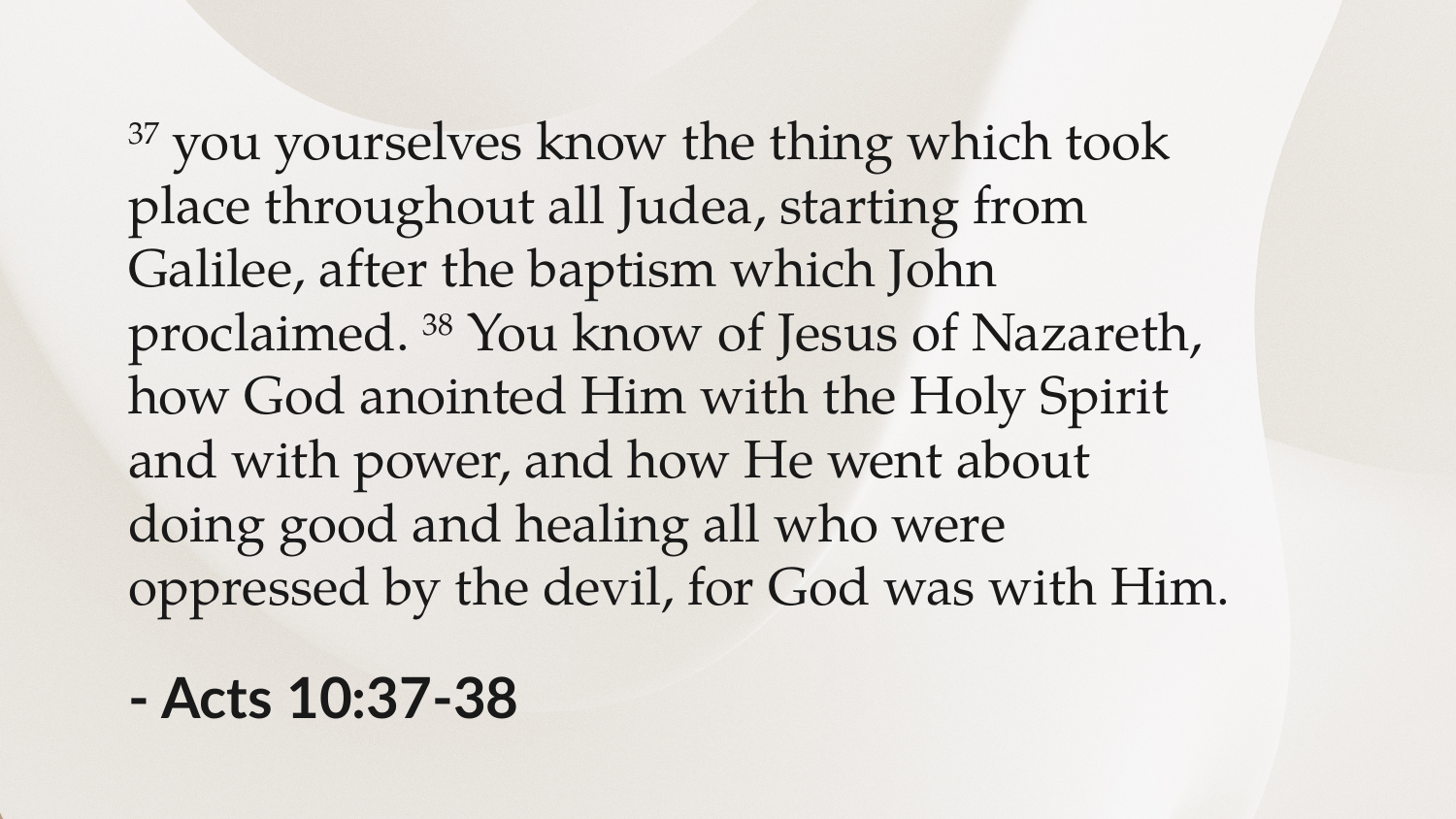

37 you yourselves know the thing which took place throughout all Judea, starting from Galilee, after the baptism which John proclaimed. 38 You know of Jesus of Nazareth, how God anointed Him with the Holy Spirit and with power, and how He went about doing good and healing all who were oppressed by the devil, for God was with Him.
- Acts 10:37-38